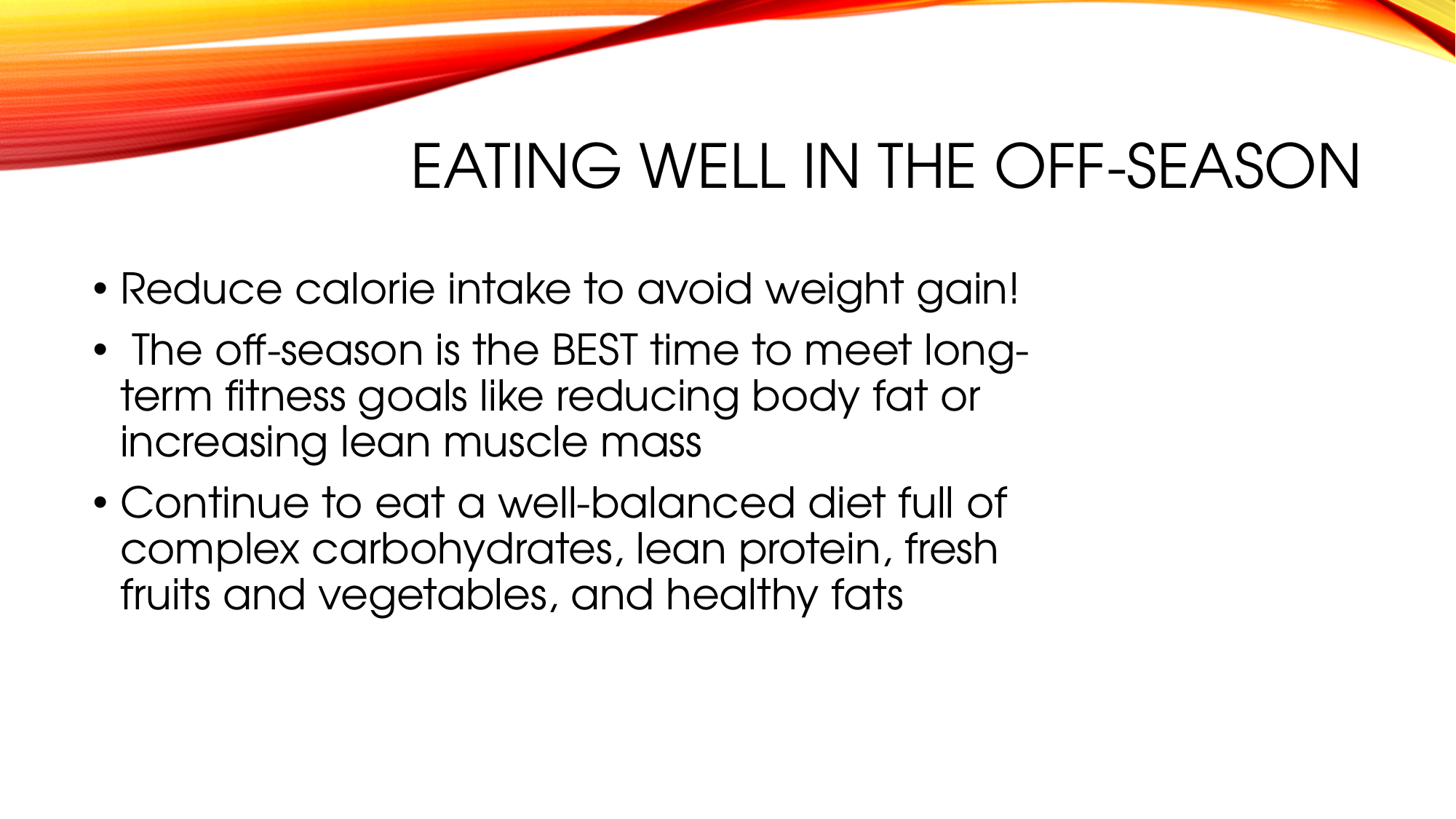

# Eating well in the off-season
Reduce calorie intake to avoid weight gain!
 The off-season is the BEST time to meet long-term fitness goals like reducing body fat or increasing lean muscle mass
Continue to eat a well-balanced diet full of complex carbohydrates, lean protein, fresh fruits and vegetables, and healthy fats